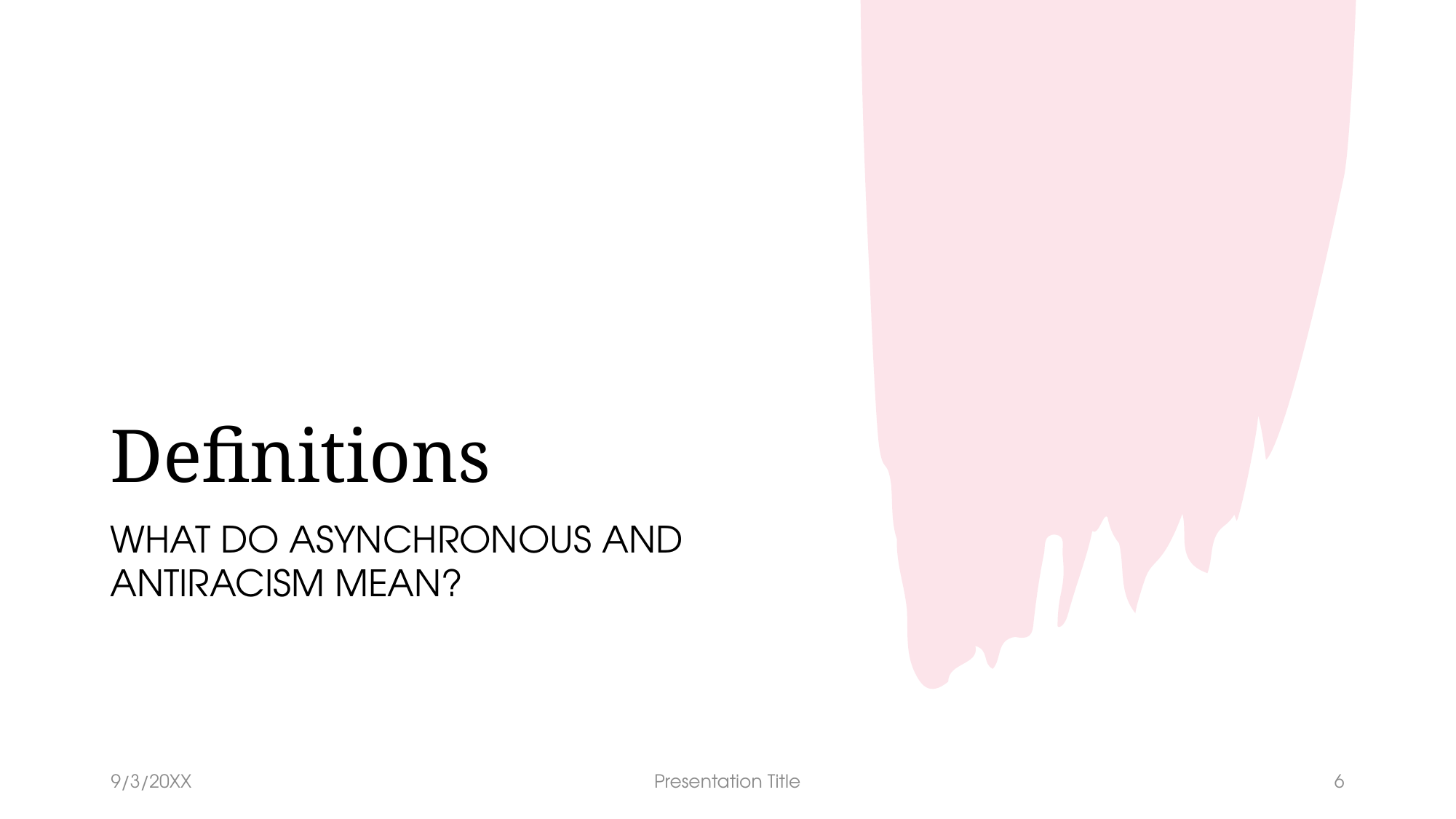

# Definitions
What do asynchronous and antiracism mean?
9/3/20XX
Presentation Title
6